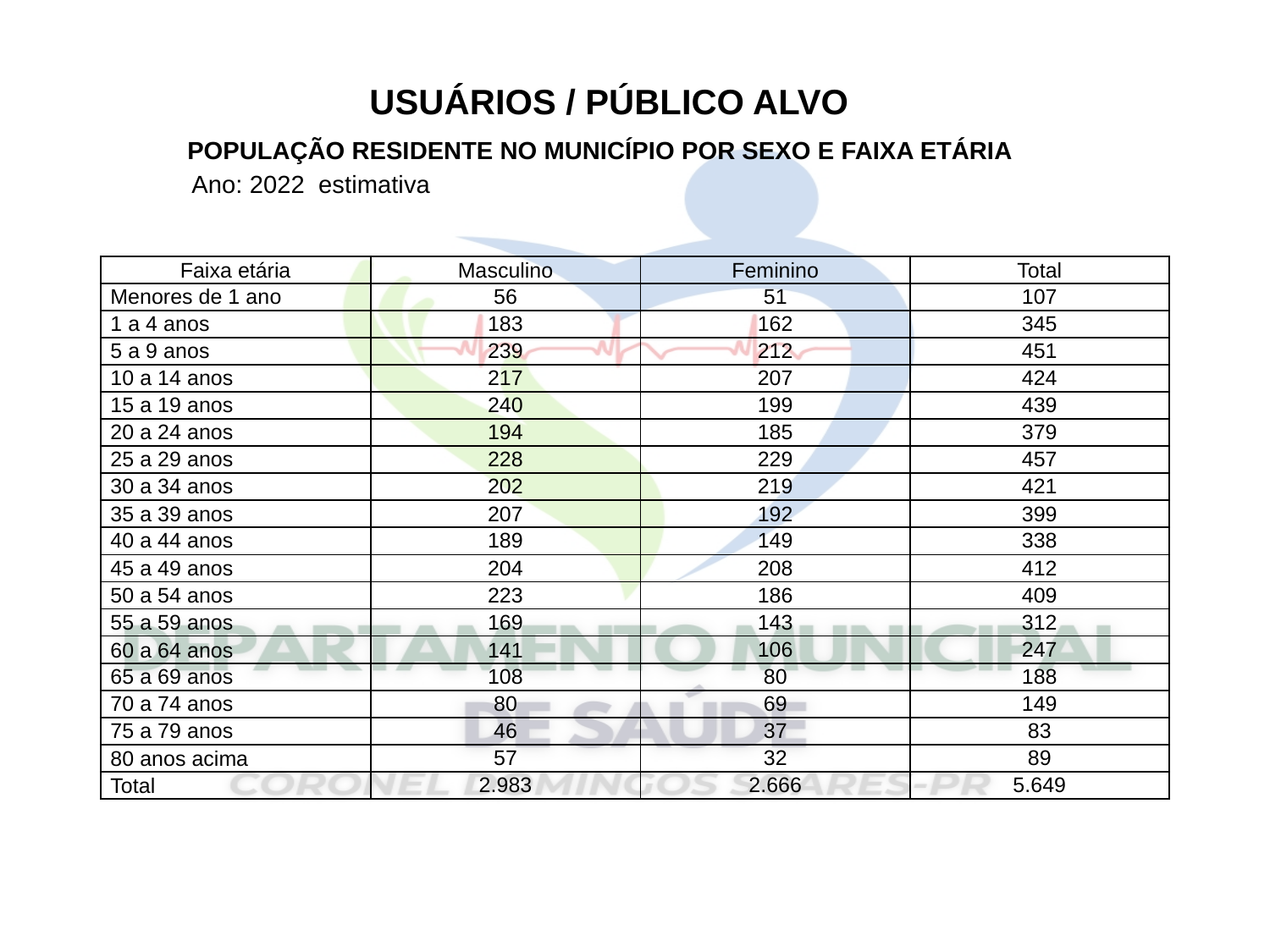

USUÁRIOS / PÚBLICO ALVO
POPULAÇÃO RESIDENTE NO MUNICÍPIO POR SEXO E FAIXA ETÁRIA
Ano: 2022  estimativa
| Faixa etária | Masculino | Feminino | Total |
| --- | --- | --- | --- |
| Menores de 1 ano | 56 | 51 | 107 |
| 1 a 4 anos | 183 | 162 | 345 |
| 5 a 9 anos | 239 | 212 | 451 |
| 10 a 14 anos | 217 | 207 | 424 |
| 15 a 19 anos | 240 | 199 | 439 |
| 20 a 24 anos | 194 | 185 | 379 |
| 25 a 29 anos | 228 | 229 | 457 |
| 30 a 34 anos | 202 | 219 | 421 |
| 35 a 39 anos | 207 | 192 | 399 |
| 40 a 44 anos | 189 | 149 | 338 |
| 45 a 49 anos | 204 | 208 | 412 |
| 50 a 54 anos | 223 | 186 | 409 |
| 55 a 59 anos | 169 | 143 | 312 |
| 60 a 64 anos | 141 | 106 | 247 |
| 65 a 69 anos | 108 | 80 | 188 |
| 70 a 74 anos | 80 | 69 | 149 |
| 75 a 79 anos | 46 | 37 | 83 |
| 80 anos acima | 57 | 32 | 89 |
| Total | 2.983 | 2.666 | 5.649 |